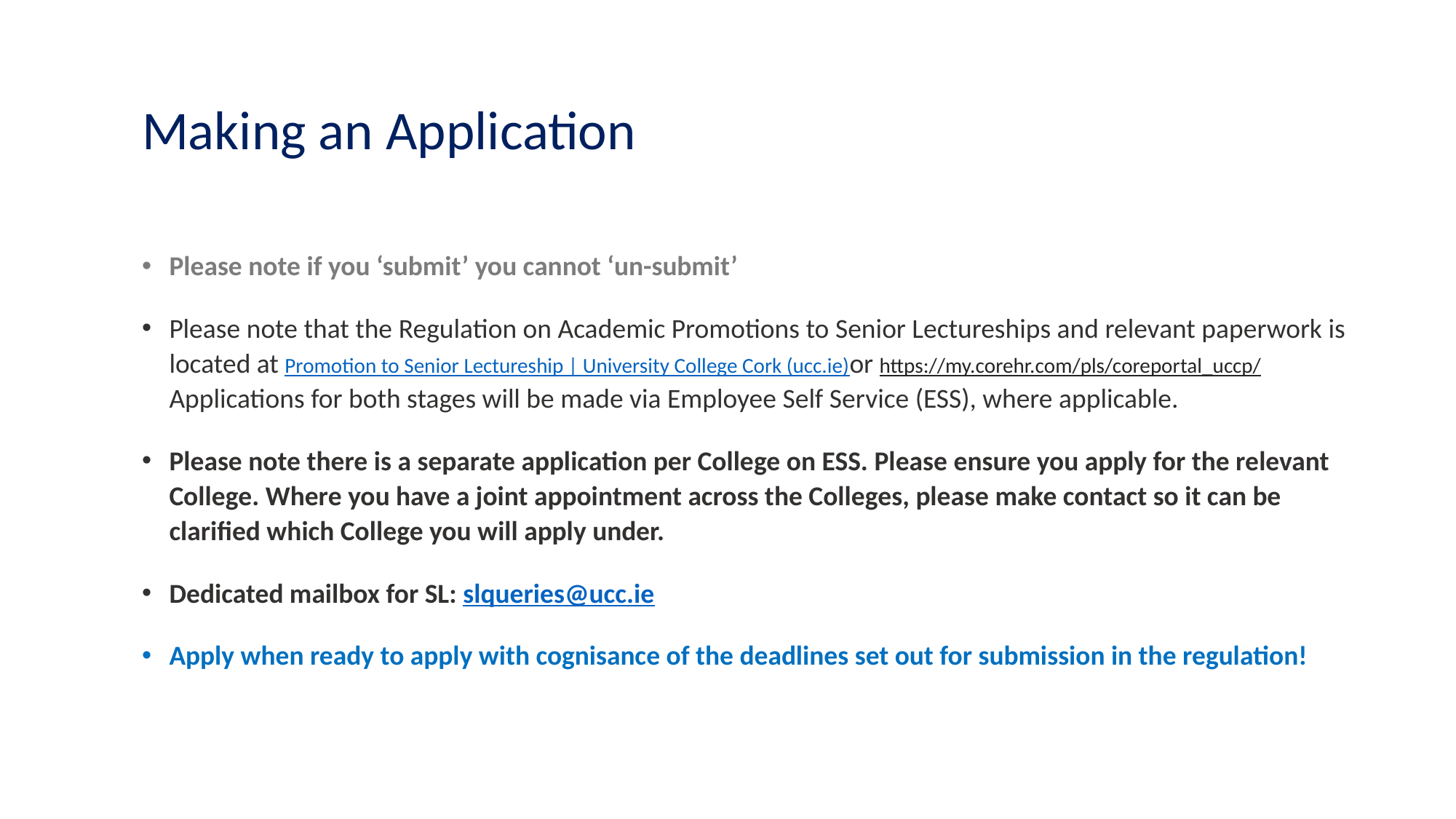

# Making an Application
Please note if you ‘submit’ you cannot ‘un-submit’
Please note that the Regulation on Academic Promotions to Senior Lectureships and relevant paperwork is located at Promotion to Senior Lectureship | University College Cork (ucc.ie)or https://my.corehr.com/pls/coreportal_uccp/ Applications for both stages will be made via Employee Self Service (ESS), where applicable.
Please note there is a separate application per College on ESS. Please ensure you apply for the relevant College. Where you have a joint appointment across the Colleges, please make contact so it can be clarified which College you will apply under.
Dedicated mailbox for SL: slqueries@ucc.ie
Apply when ready to apply with cognisance of the deadlines set out for submission in the regulation!